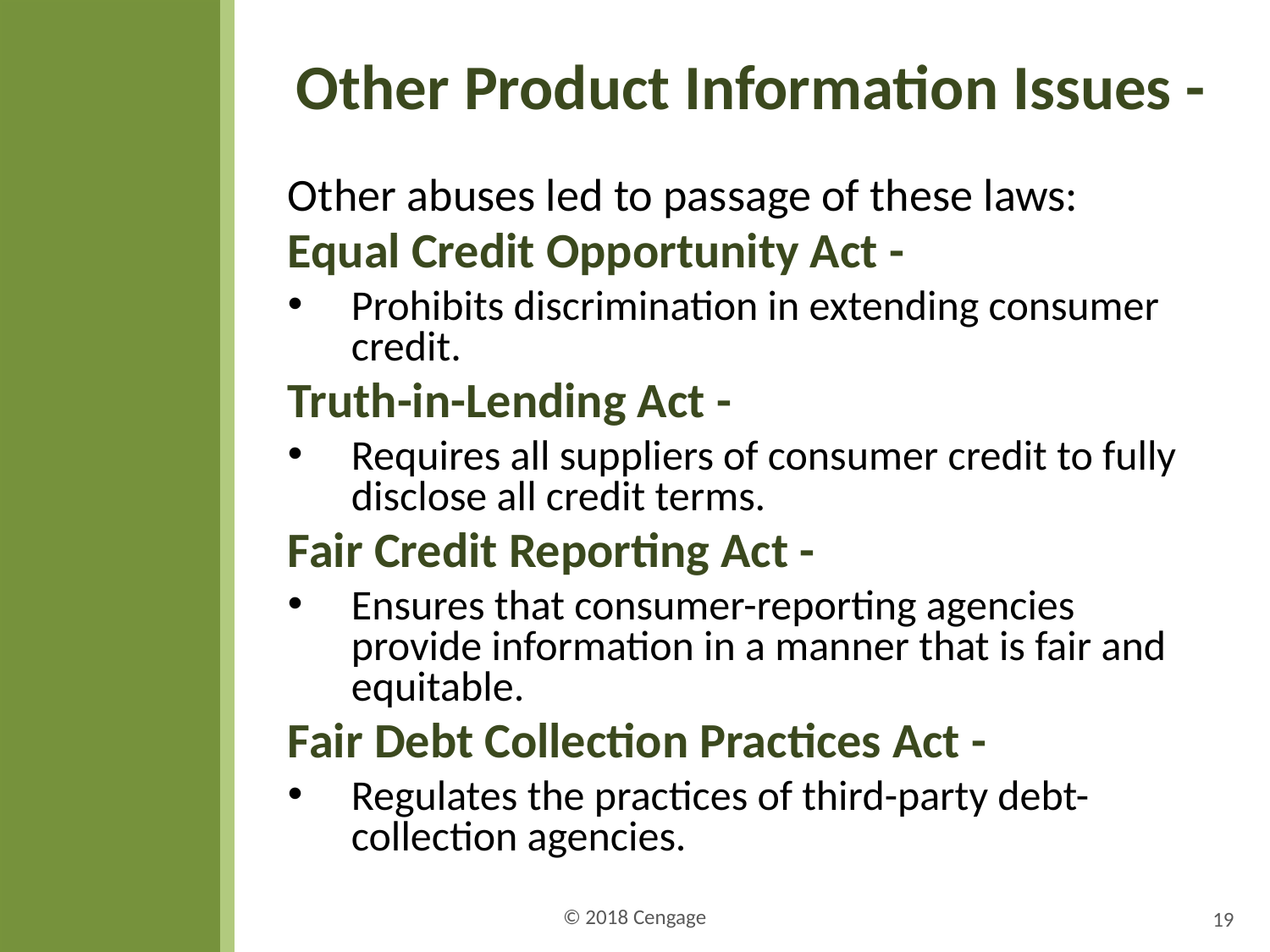

# Other Product Information Issues -
Other abuses led to passage of these laws:
Equal Credit Opportunity Act -
Prohibits discrimination in extending consumer credit.
Truth-in-Lending Act -
Requires all suppliers of consumer credit to fully disclose all credit terms.
Fair Credit Reporting Act -
Ensures that consumer-reporting agencies provide information in a manner that is fair and equitable.
Fair Debt Collection Practices Act -
Regulates the practices of third-party debt-collection agencies.